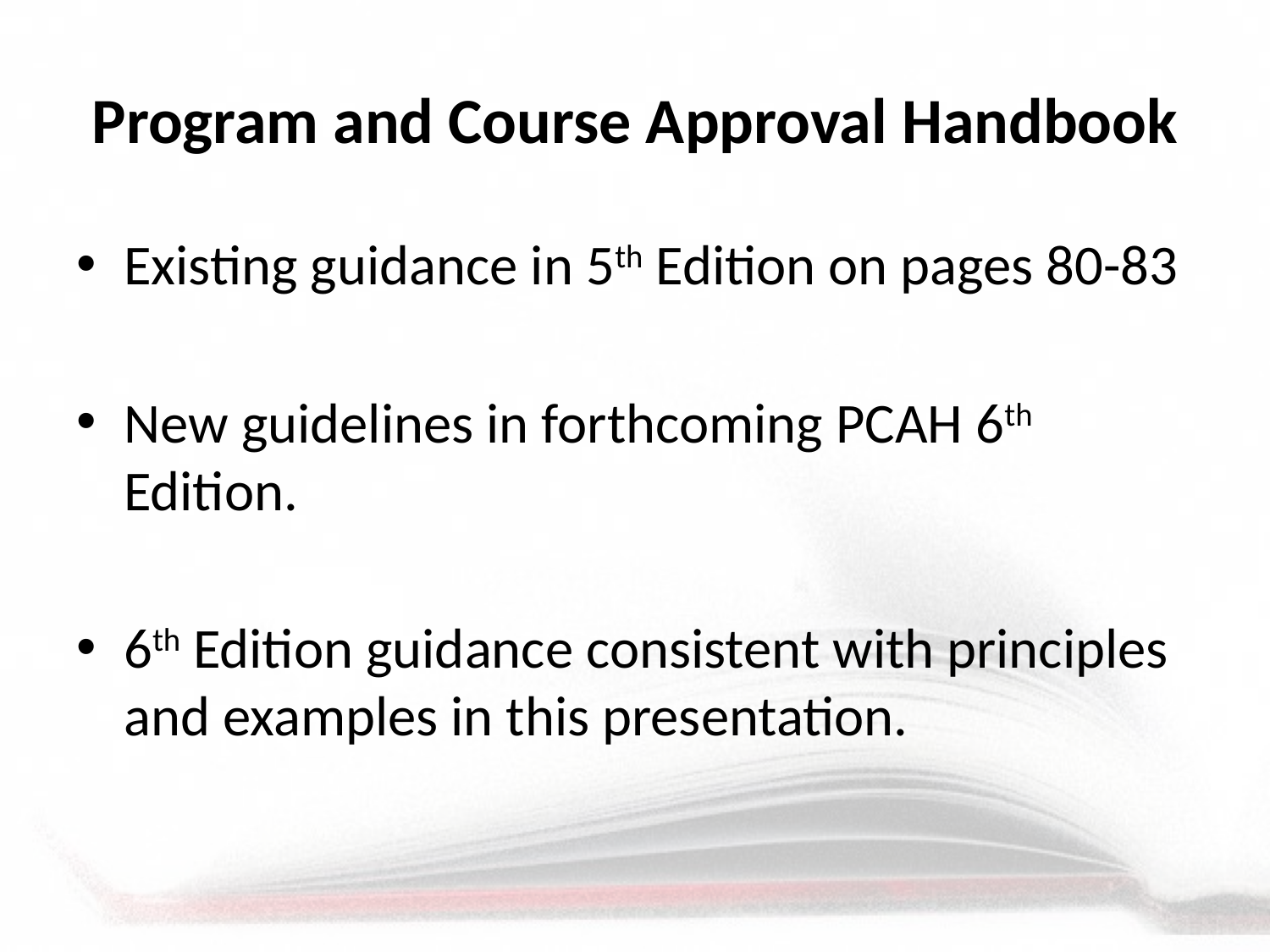

# Program and Course Approval Handbook
Existing guidance in 5th Edition on pages 80-83

New guidelines in forthcoming PCAH 6th Edition.

6th Edition guidance consistent with principles and examples in this presentation.